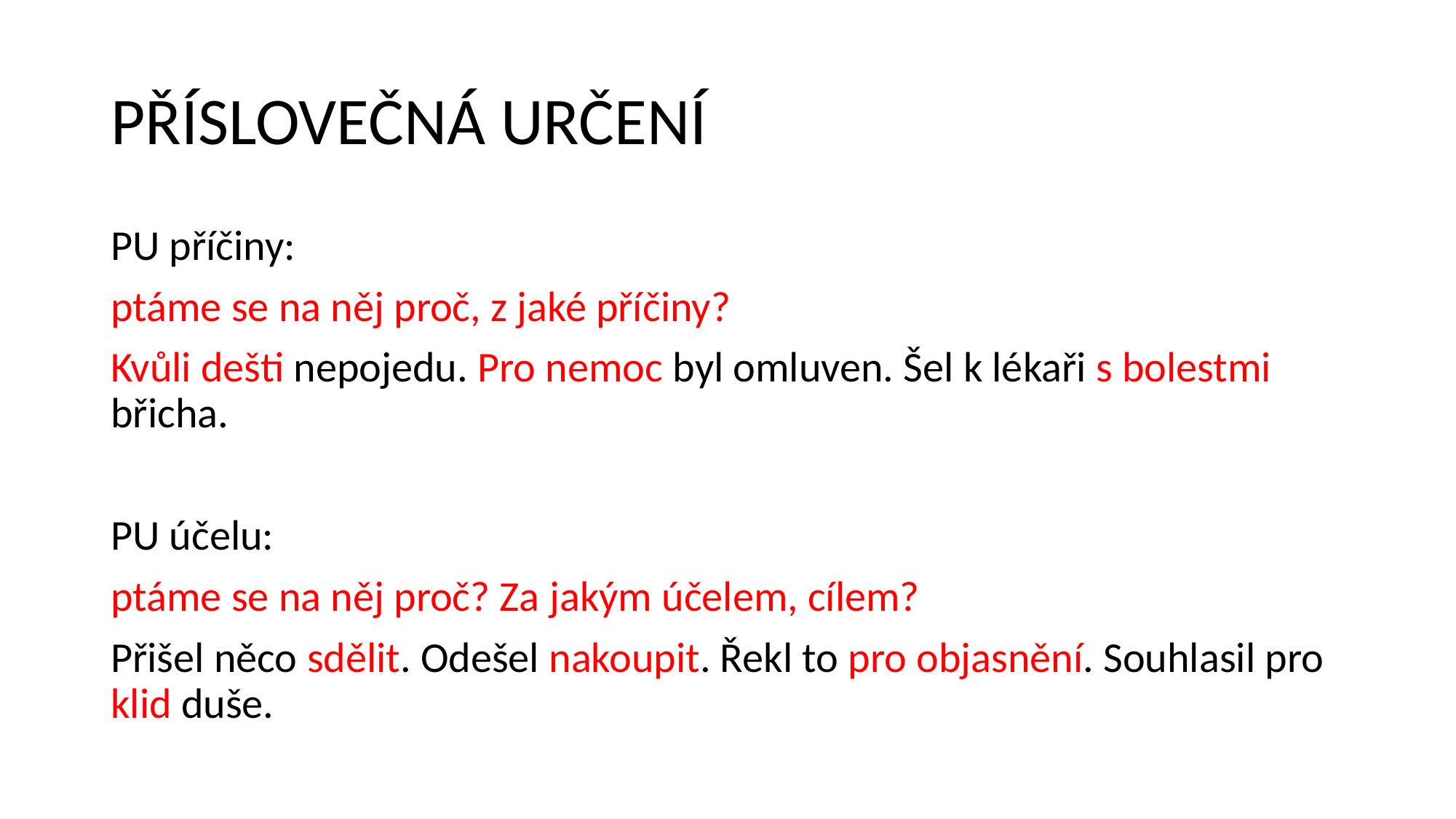

# PŘÍSLOVEČNÁ URČENÍ
PU příčiny:
ptáme se na něj proč, z jaké příčiny?
Kvůli dešti nepojedu. Pro nemoc byl omluven. Šel k lékaři s bolestmi břicha.

PU účelu:
ptáme se na něj proč? Za jakým účelem, cílem?
Přišel něco sdělit. Odešel nakoupit. Řekl to pro objasnění. Souhlasil pro klid duše.